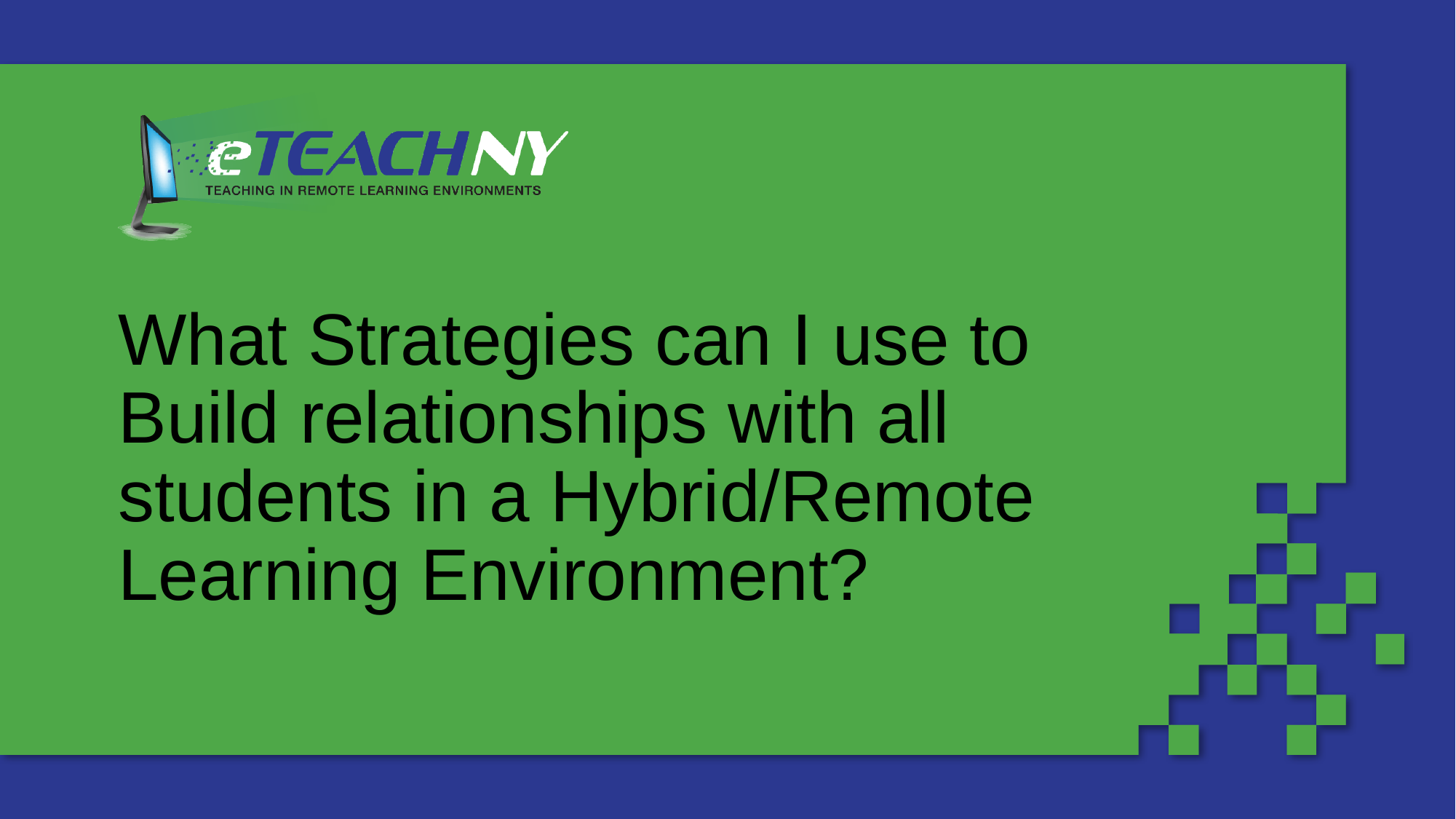

# What Strategies can I use to Build relationships with all students in a Hybrid/Remote Learning Environment?